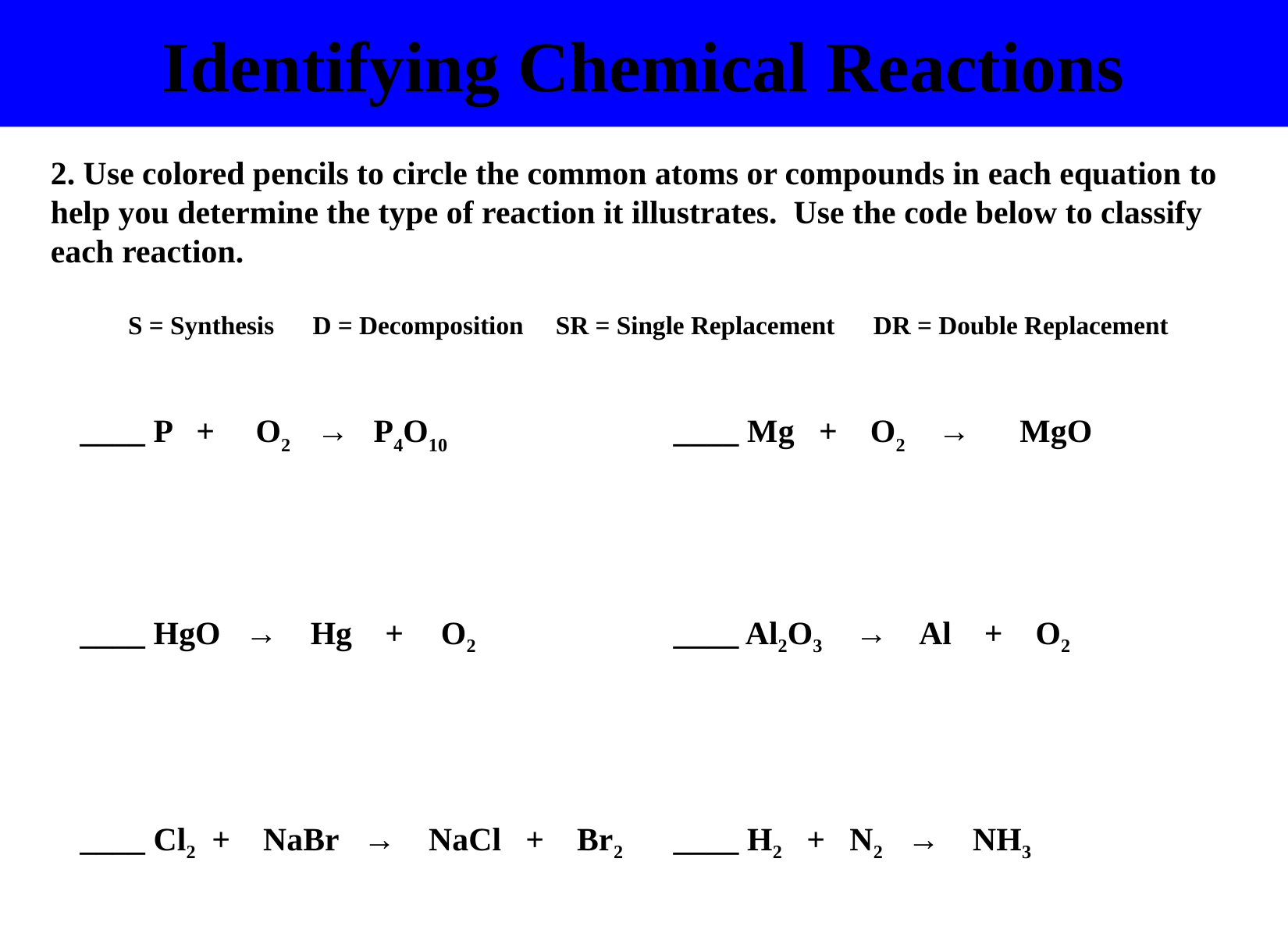

# Identifying Chemical Reactions
2. Use colored pencils to circle the common atoms or compounds in each equation to help you determine the type of reaction it illustrates.  Use the code below to classify each reaction.

S = Synthesis      D = Decomposition     SR = Single Replacement      DR = Double Replacement

____ P   +     O2    →   P4O10		 ____ Mg   +    O2    →      MgO

____ HgO   →    Hg    +     O2		 ____ Al2O3    →    Al    +    O2

____ Cl2  +    NaBr   →    NaCl   +    Br2	 ____ H2   +   N2   →    NH3